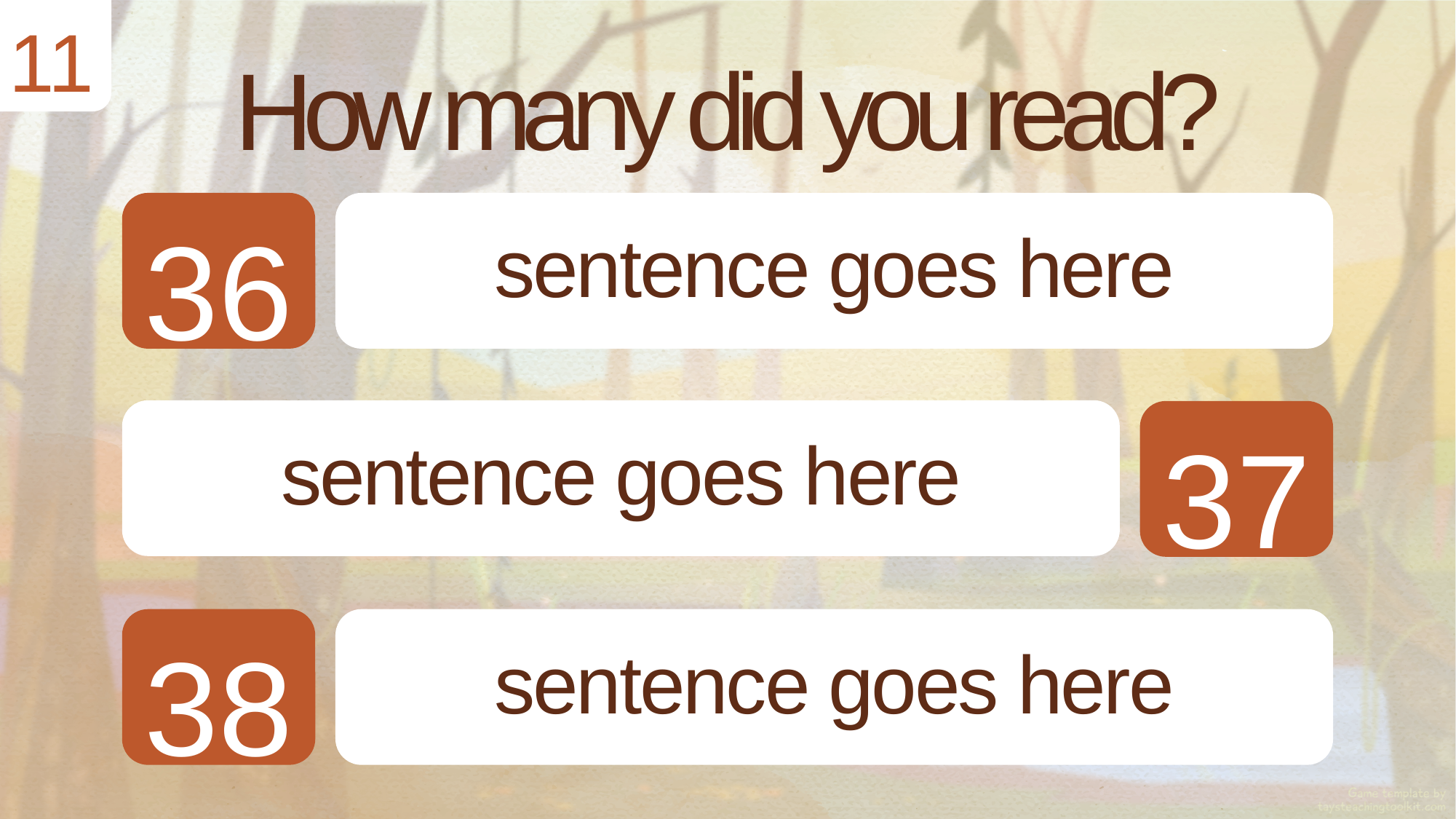

11
How many did you read?
36

sentence goes here

37
sentence goes here
38

sentence goes here